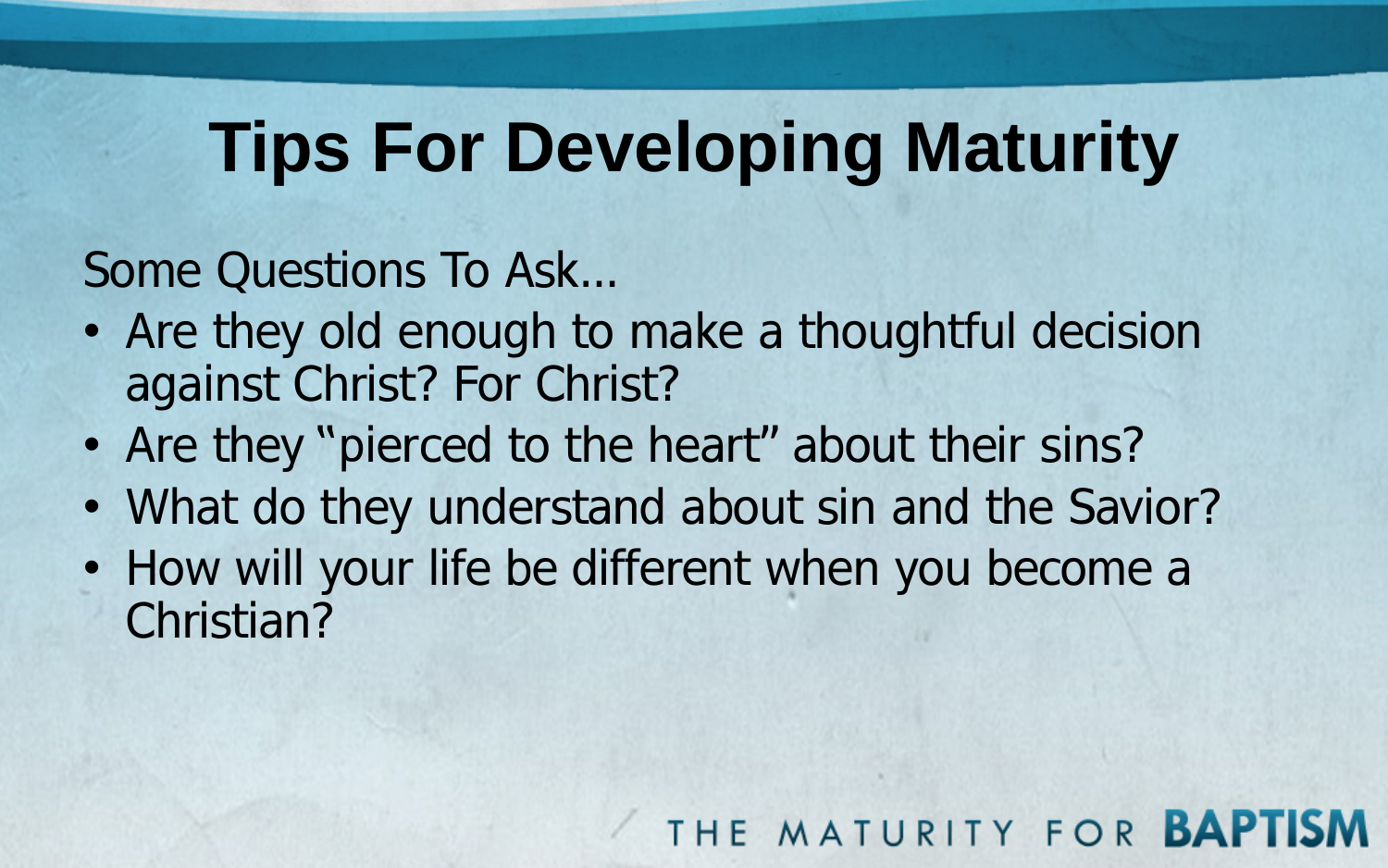

# Tips For Developing Maturity
Some Questions To Ask…
Are they old enough to make a thoughtful decision against Christ? For Christ?
Are they “pierced to the heart” about their sins?
What do they understand about sin and the Savior?
How will your life be different when you become a Christian?